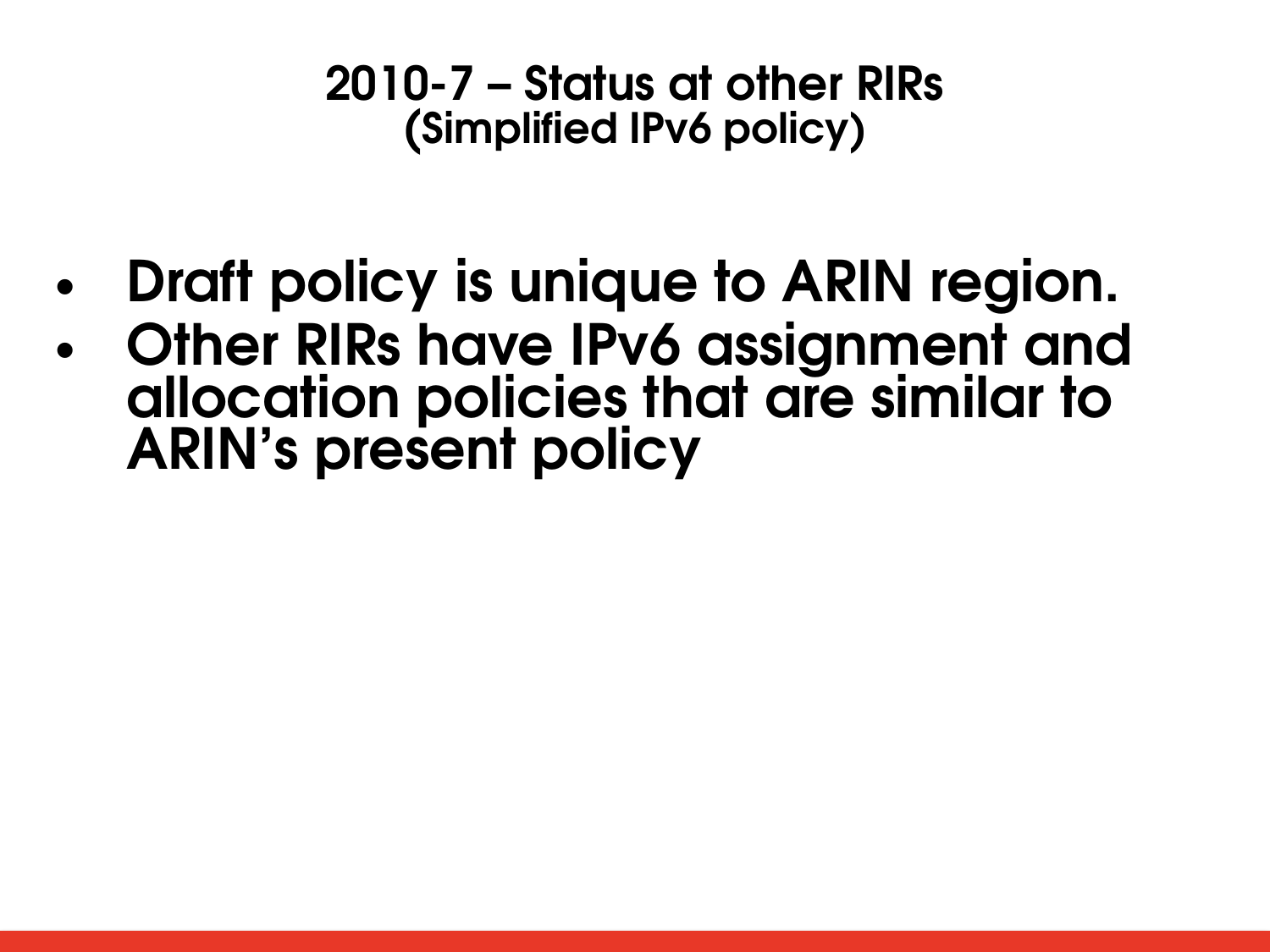

2010-7 – Status at other RIRs
(Simplified IPv6 policy)
Draft policy is unique to ARIN region.
Other RIRs have IPv6 assignment and allocation policies that are similar to ARIN’s present policy